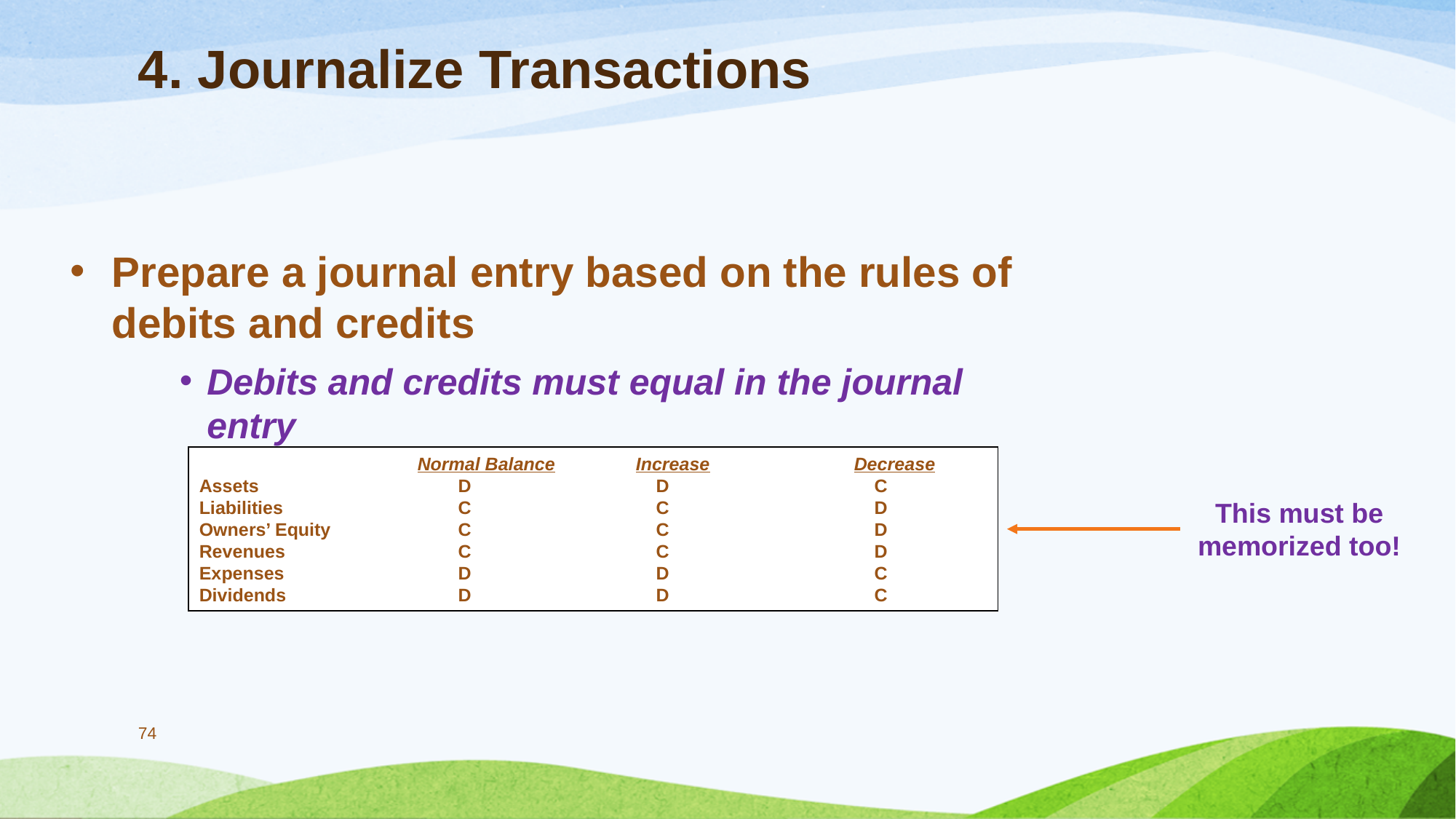

# 4. Journalize Transactions
Prepare a journal entry based on the rules of debits and credits
Debits and credits must equal in the journal entry

		Normal Balance	Increase		Decrease
Assets		        D		    D		    C
Liabilities		        C		    C		    D
Owners’ Equity	        C		    C		    D
Revenues		        C		    C		    D
Expenses		        D		    D		    C
Dividends		        D		    D		    C
This must be memorized too!
74